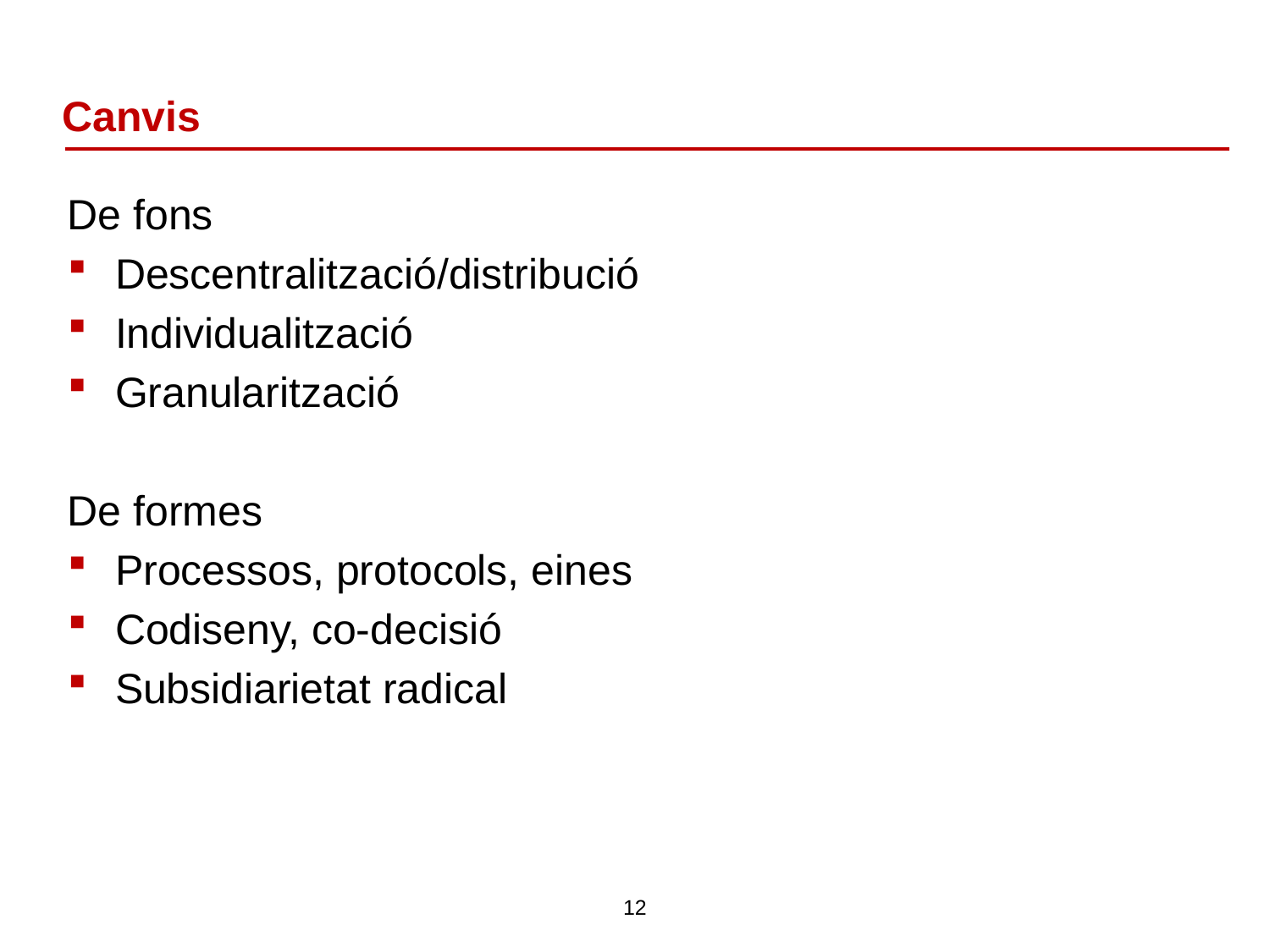

# Canvis
De fons
Descentralització/distribució
Individualització
Granularització

De formes
Processos, protocols, eines
Codiseny, co-decisió
Subsidiarietat radical